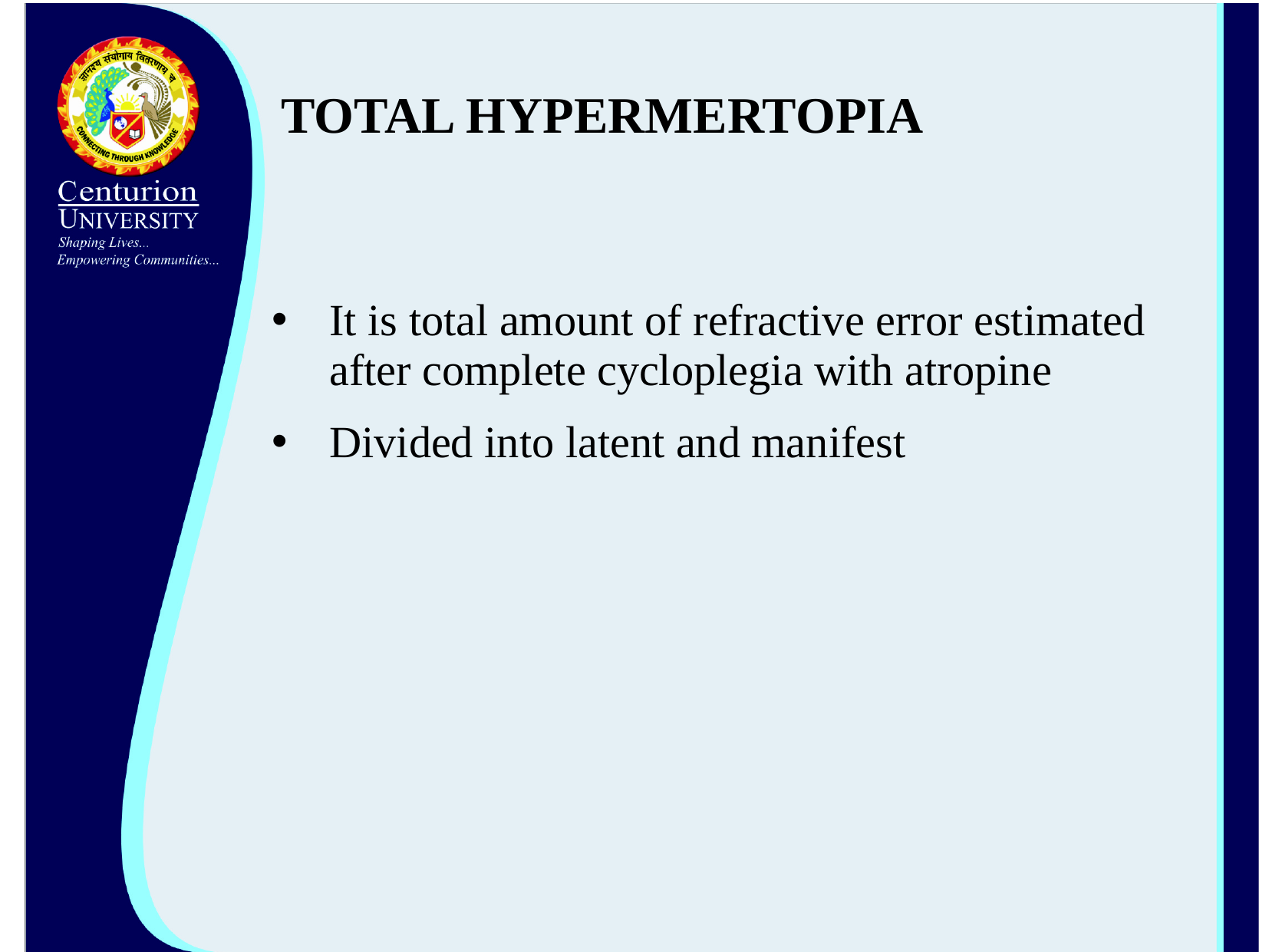

# TOTAL HYPERMERTOPIA
It is total amount of refractive error estimated after complete cycloplegia with atropine
Divided into latent and manifest